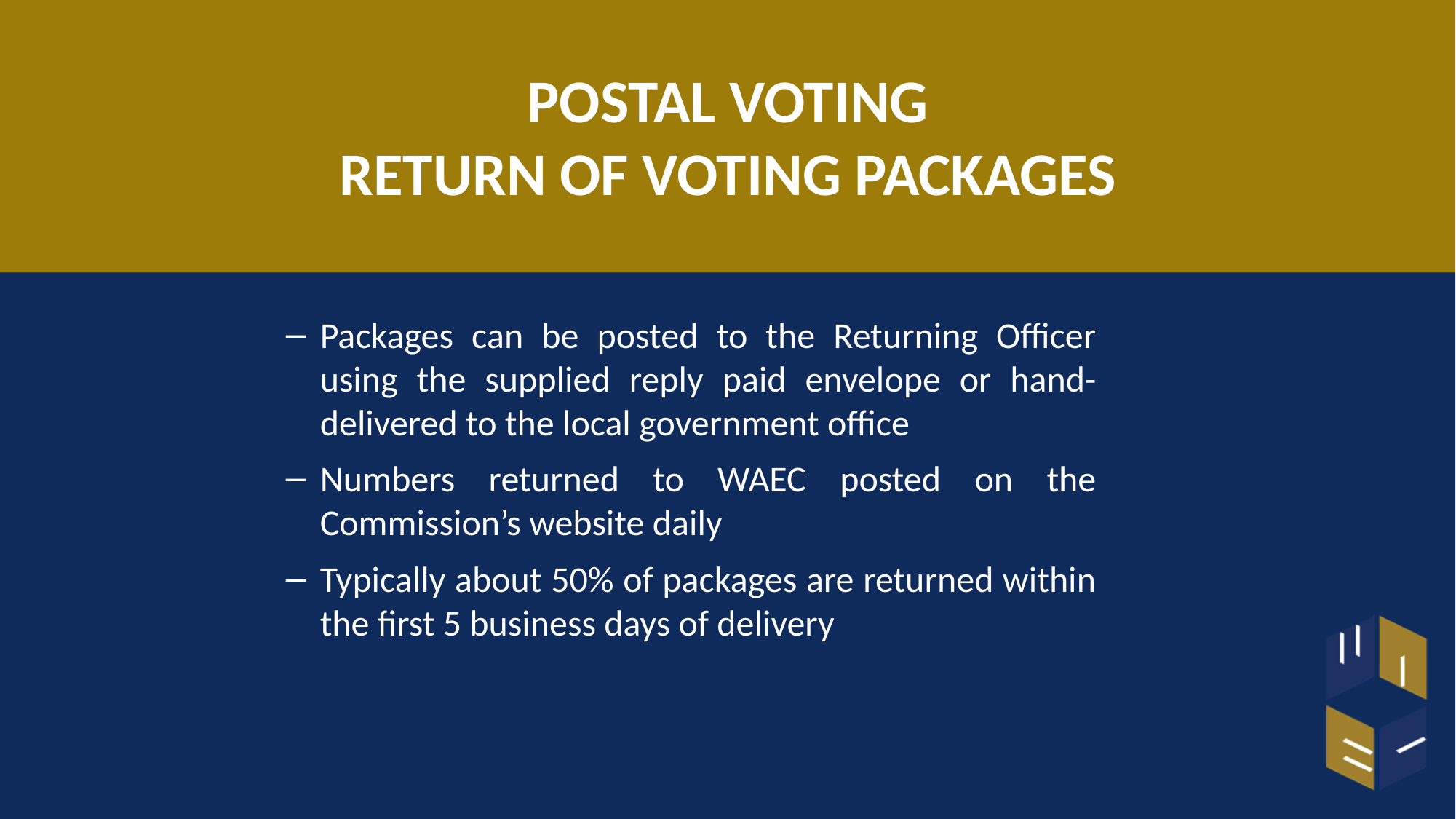

# POSTAL VOTING RETURN OF VOTING PACKAGES
Packages can be posted to the Returning Officer using the supplied reply paid envelope or hand-delivered to the local government office
Numbers returned to WAEC posted on the Commission’s website daily
Typically about 50% of packages are returned within the first 5 business days of delivery